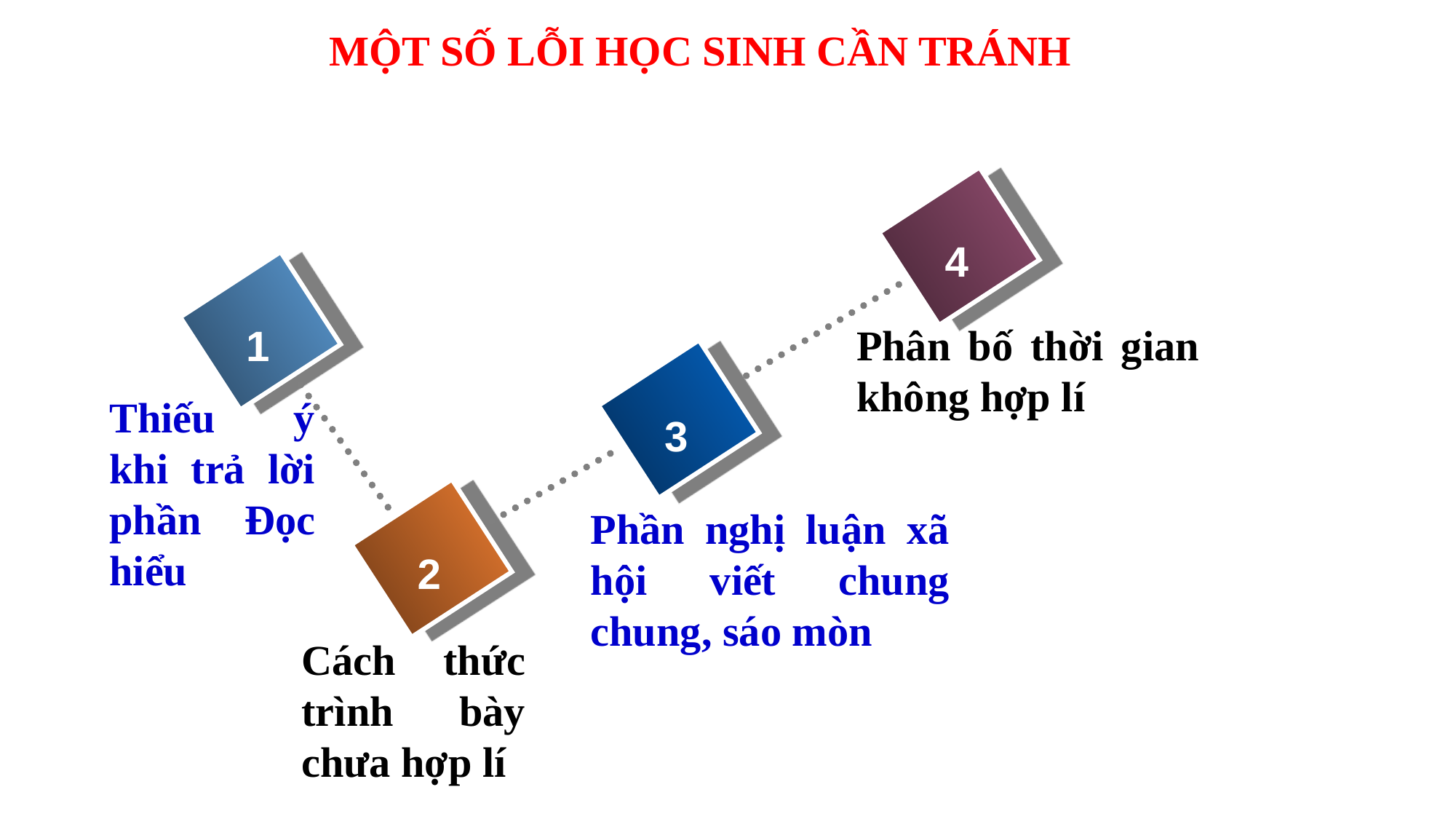

# MỘT SỐ LỖI HỌC SINH CẦN TRÁNH

4

Phân bố thời gian không hợp lí
1

Thiếu ý khi trả lời phần Đọc hiểu

3

Phần nghị luận xã hội viết chung chung, sáo mòn

2
Cách thức trình bày chưa hợp lí